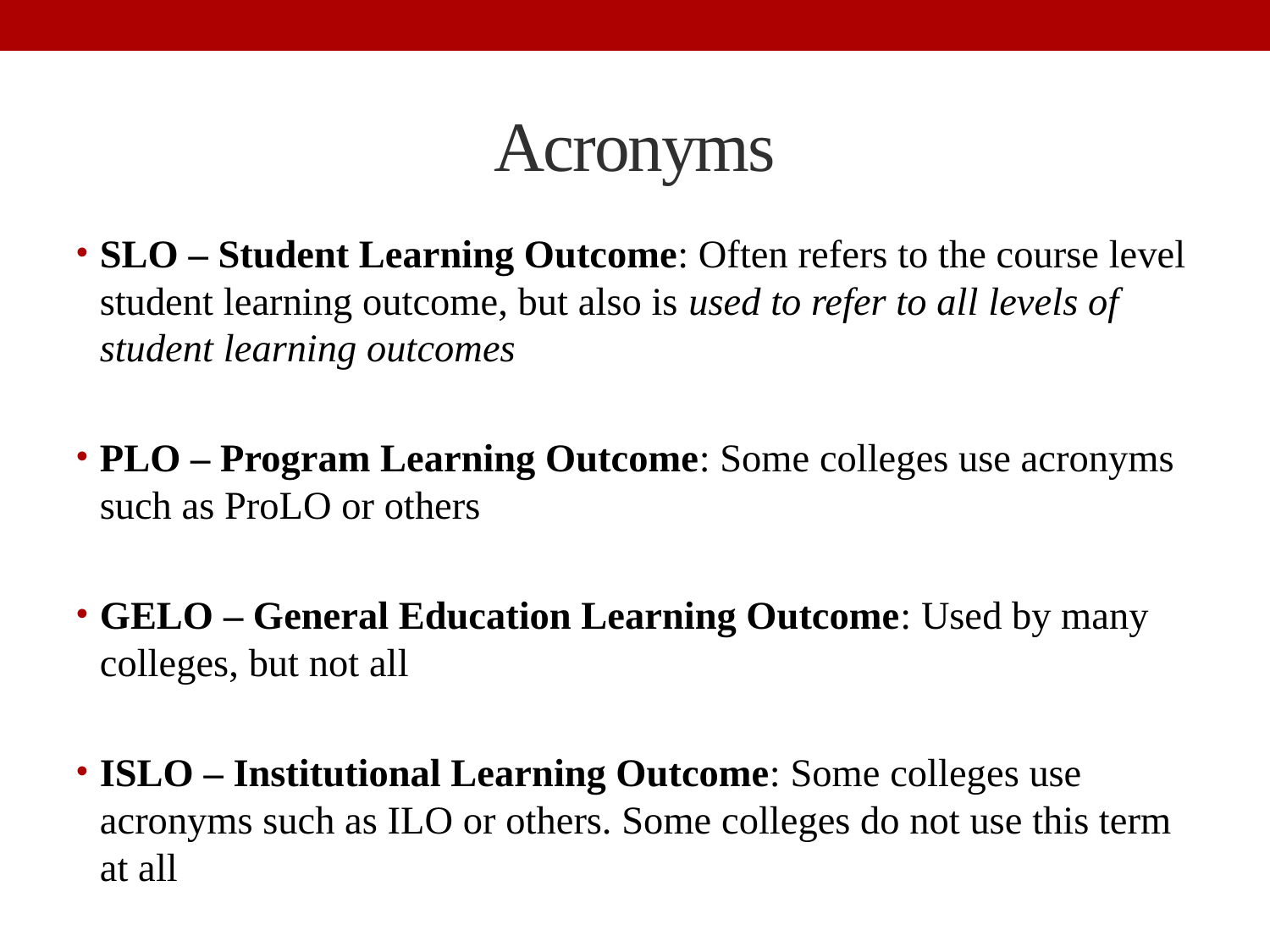

# Acronyms
SLO – Student Learning Outcome: Often refers to the course level student learning outcome, but also is used to refer to all levels of student learning outcomes

PLO – Program Learning Outcome: Some colleges use acronyms such as ProLO or others

GELO – General Education Learning Outcome: Used by many colleges, but not all

ISLO – Institutional Learning Outcome: Some colleges use acronyms such as ILO or others. Some colleges do not use this term at all